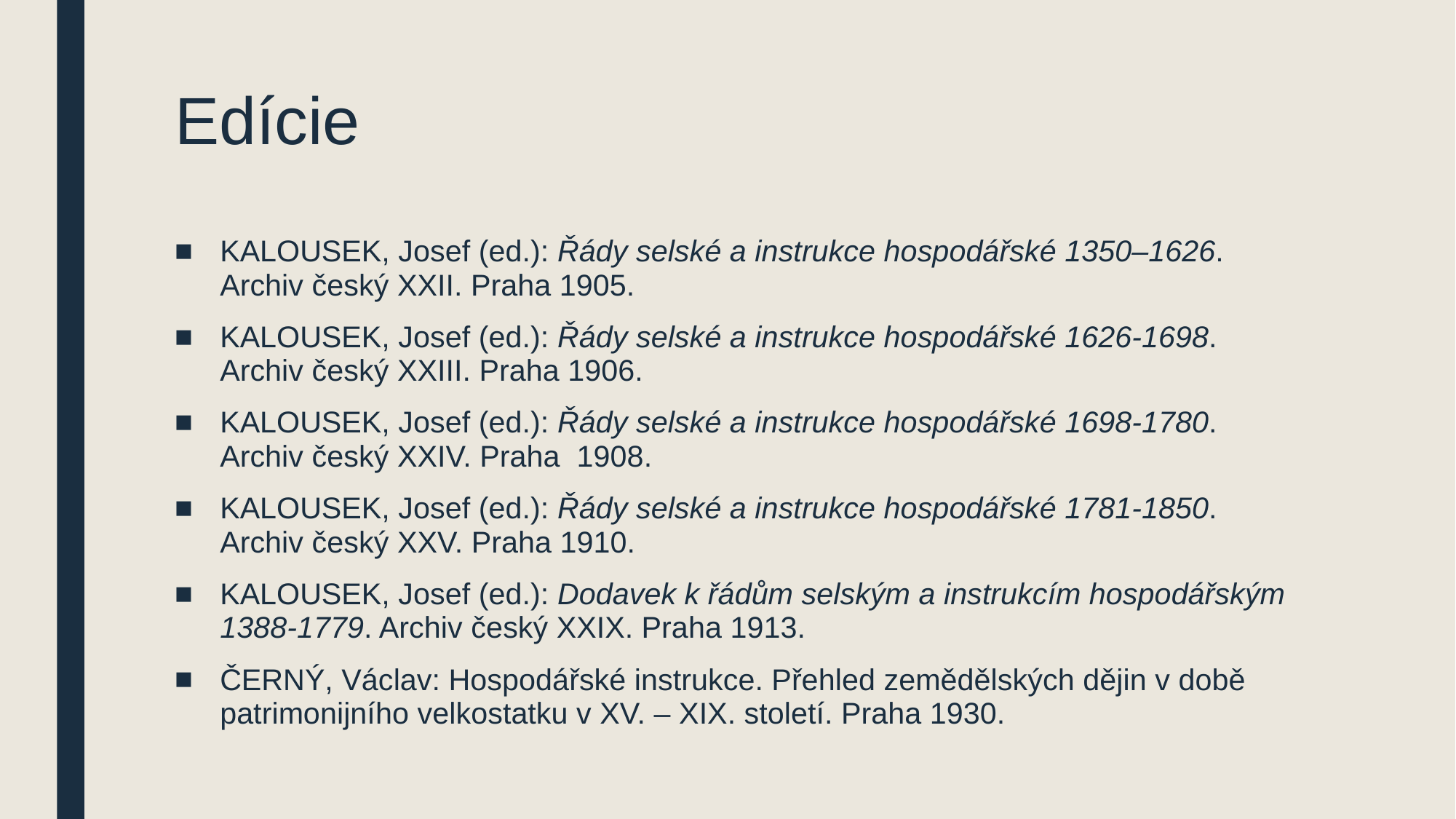

# Edície
KALOUSEK, Josef (ed.): Řády selské a instrukce hospodářské 1350–1626. Archiv český XXII. Praha 1905.
KALOUSEK, Josef (ed.): Řády selské a instrukce hospodářské 1626-1698. Archiv český XXIII. Praha 1906.
KALOUSEK, Josef (ed.): Řády selské a instrukce hospodářské 1698-1780. Archiv český XXIV. Praha  1908.
KALOUSEK, Josef (ed.): Řády selské a instrukce hospodářské 1781-1850. Archiv český XXV. Praha 1910.
KALOUSEK, Josef (ed.): Dodavek k řádům selským a instrukcím hospodářským 1388-1779. Archiv český XXIX. Praha 1913.
ČERNÝ, Václav: Hospodářské instrukce. Přehled zemědělských dějin v době patrimonijního velkostatku v XV. – XIX. století. Praha 1930.